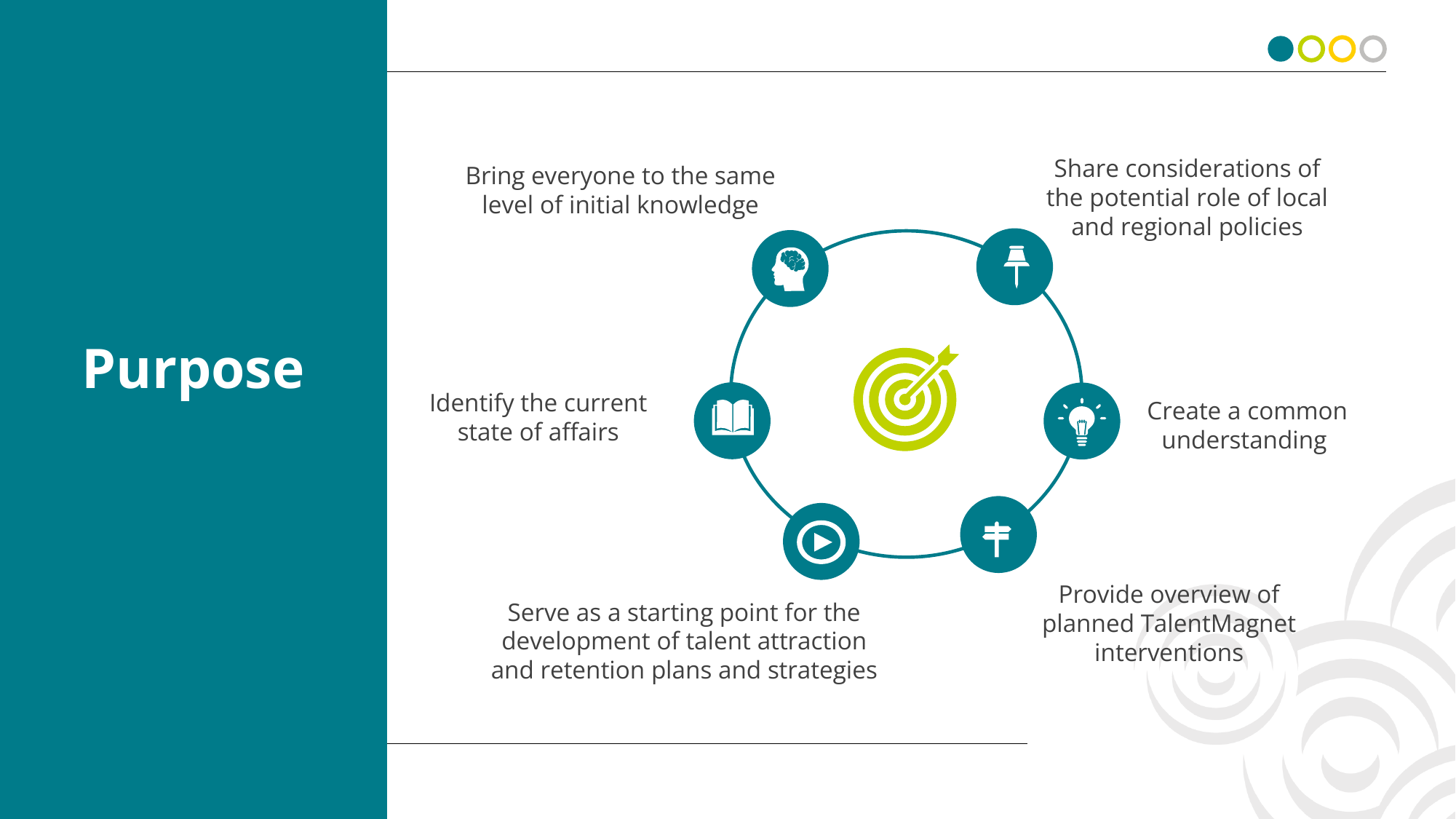

Bring everyone to the same level of initial knowledge
Share considerations of the potential role of local and regional policies

Purpose

Identify the current state of affairs

Create a common understanding

Provide overview of planned TalentMagnet interventions
Serve as a starting point for the development of talent attraction and retention plans and strategies